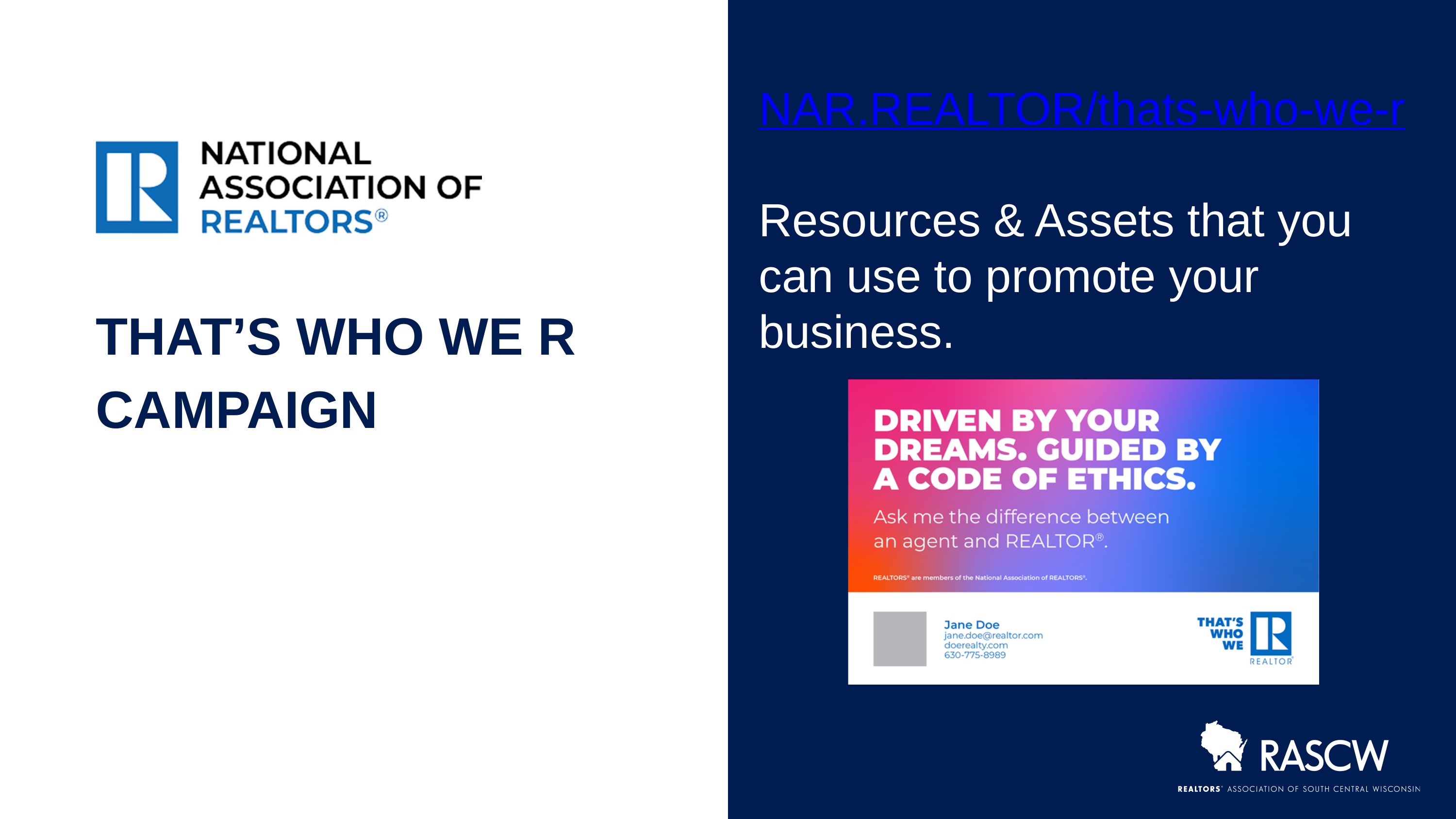

NAR.REALTOR/thats-who-we-r

Resources & Assets that you can use to promote your business.

THAT’S WHO WE R CAMPAIGN